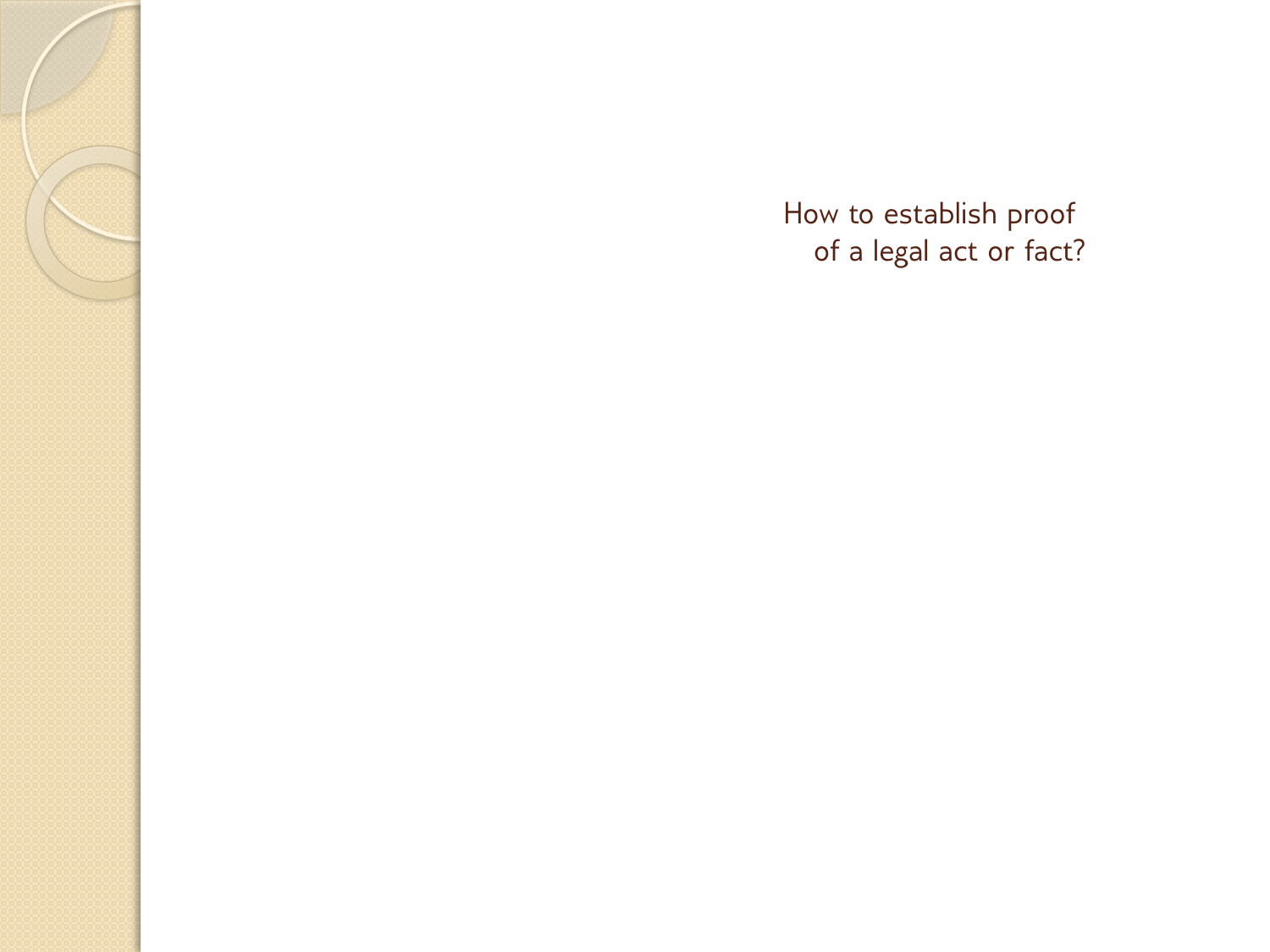

# How to establish proof of a legal act or fact?